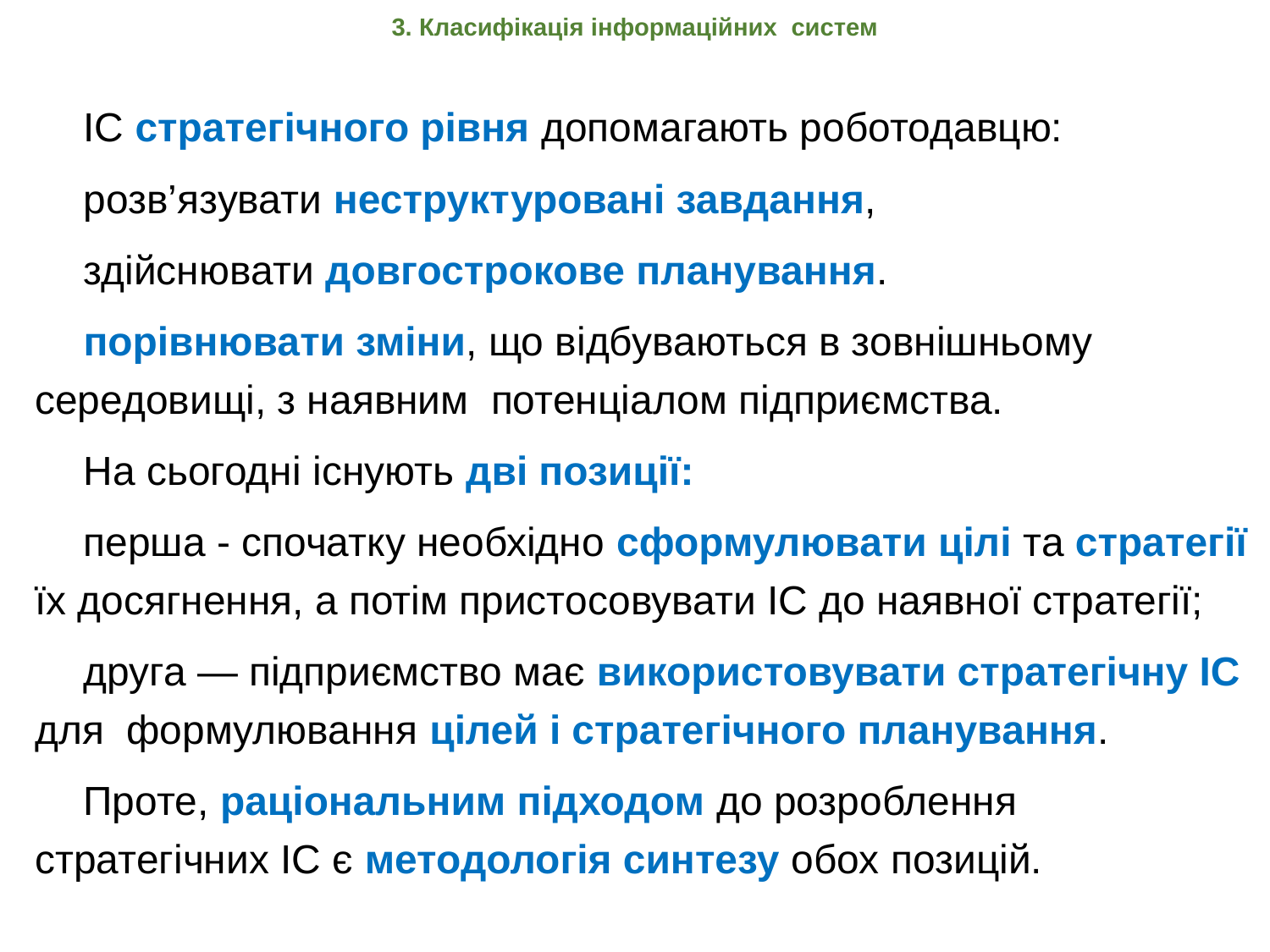

# 3. Класифікація інформаційних  систем
ІС стратегічного рівня допомагають роботодавцю:
розв’язувати неструктуровані завдання,
здійснювати довгострокове планування.
порівнювати зміни, що відбуваються в зовнішньому середовищі, з наявним  потенціалом підприємства.
На сьогодні існують дві позиції:
перша - спочатку необхідно сформулювати цілі та стратегії їх досягнення, а потім пристосовувати ІС до наявної стратегії;
друга — підприємство має використовувати стратегічну ІС для  формулювання цілей і стратегічного планування.
Проте, раціональним підходом до розроблення стратегічних ІС є методологія синтезу обох позицій.